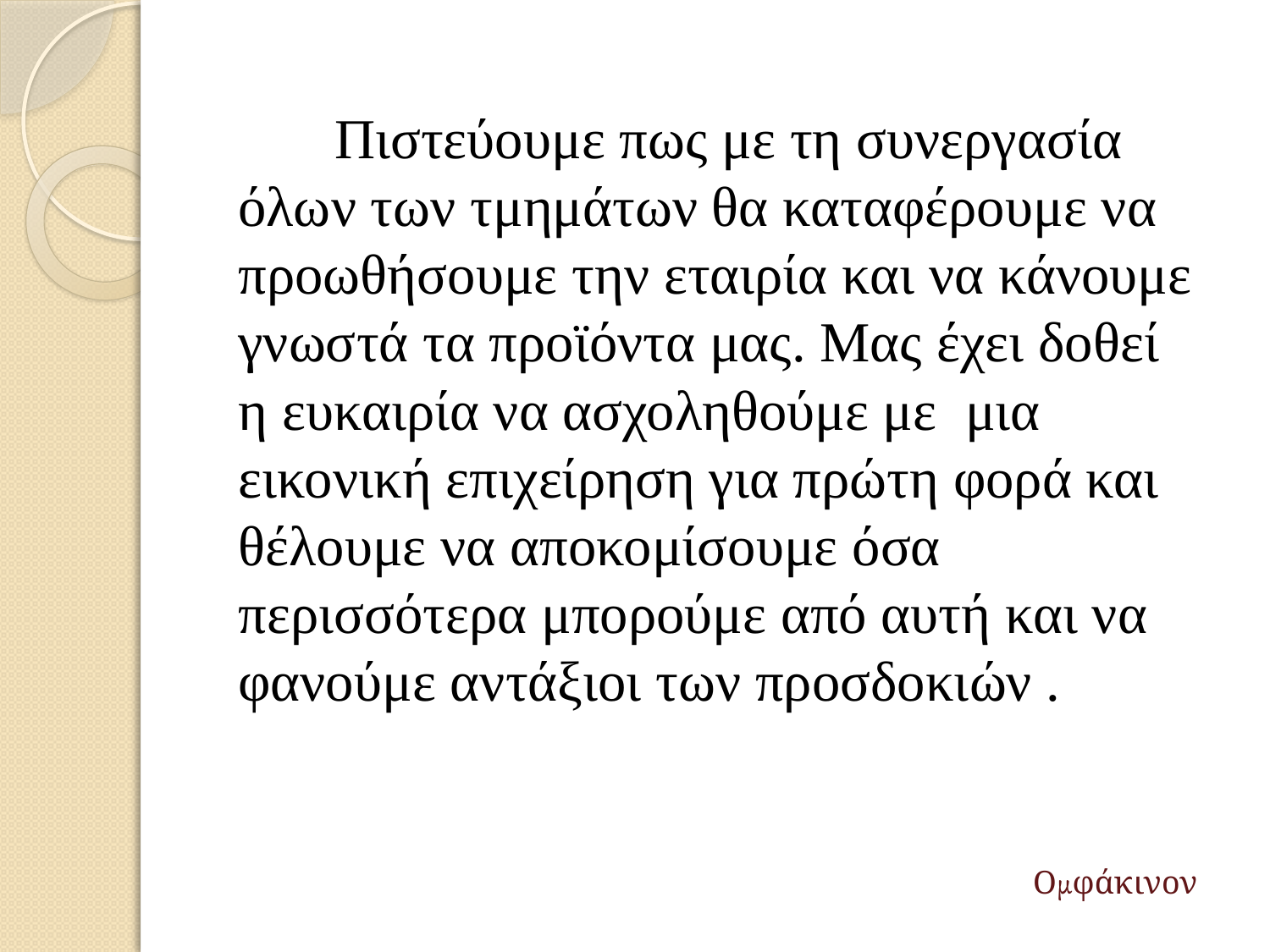

Πιστεύουμε πως με τη συνεργασία όλων των τμημάτων θα καταφέρουμε να προωθήσουμε την εταιρία και να κάνουμε γνωστά τα προϊόντα μας. Μας έχει δοθεί η ευκαιρία να ασχοληθούμε με  μια εικονική επιχείρηση για πρώτη φορά και θέλουμε να αποκομίσουμε όσα περισσότερα μπορούμε από αυτή και να φανούμε αντάξιοι των προσδοκιών .

Ομφάκινον